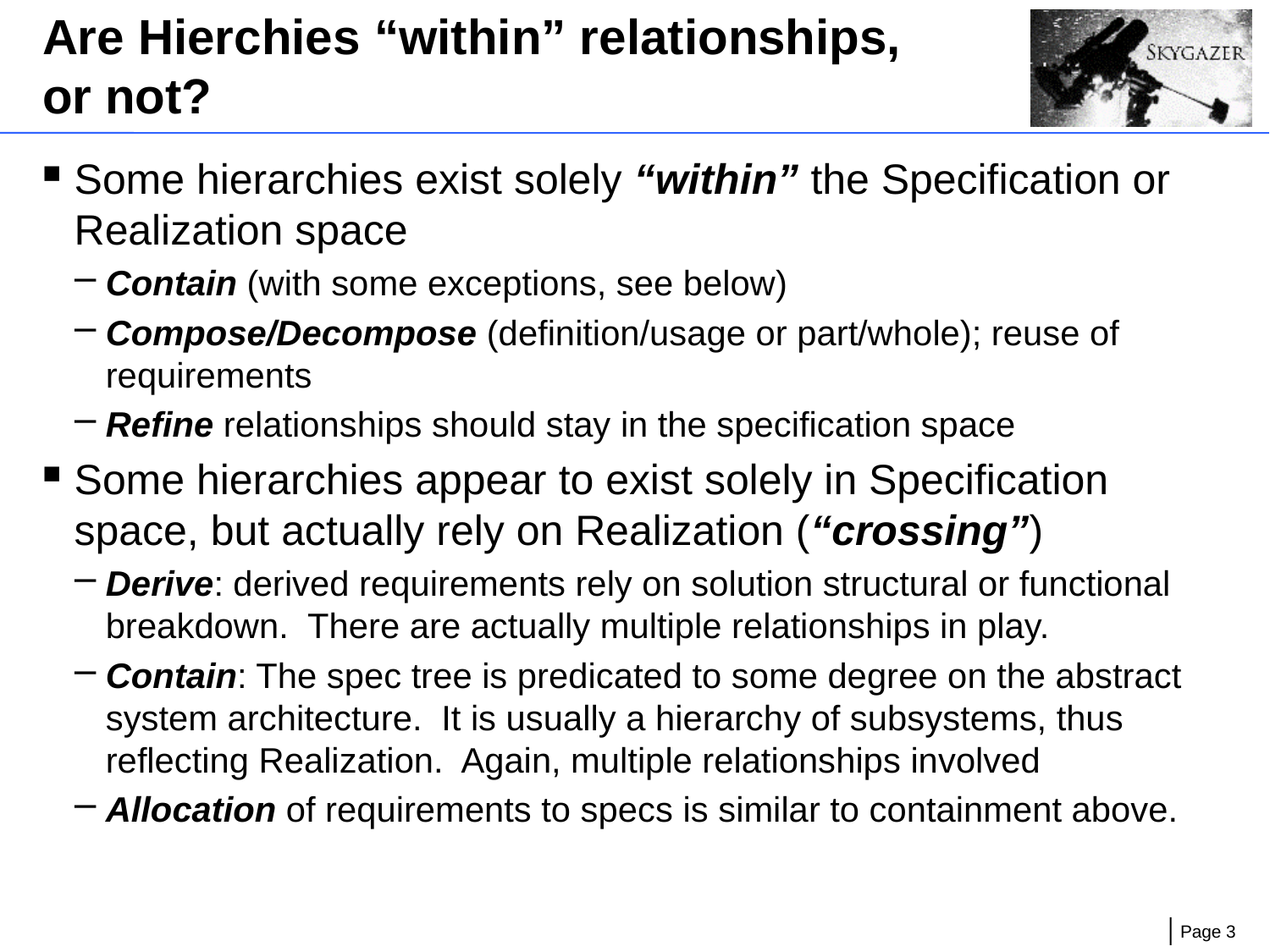

# Are Hierchies “within” relationships, or not?
Some hierarchies exist solely “within” the Specification or Realization space
Contain (with some exceptions, see below)
Compose/Decompose (definition/usage or part/whole); reuse of requirements
Refine relationships should stay in the specification space
Some hierarchies appear to exist solely in Specification space, but actually rely on Realization (“crossing”)
Derive: derived requirements rely on solution structural or functional breakdown.  There are actually multiple relationships in play.
Contain: The spec tree is predicated to some degree on the abstract system architecture.  It is usually a hierarchy of subsystems, thus reflecting Realization.  Again, multiple relationships involved
Allocation of requirements to specs is similar to containment above.